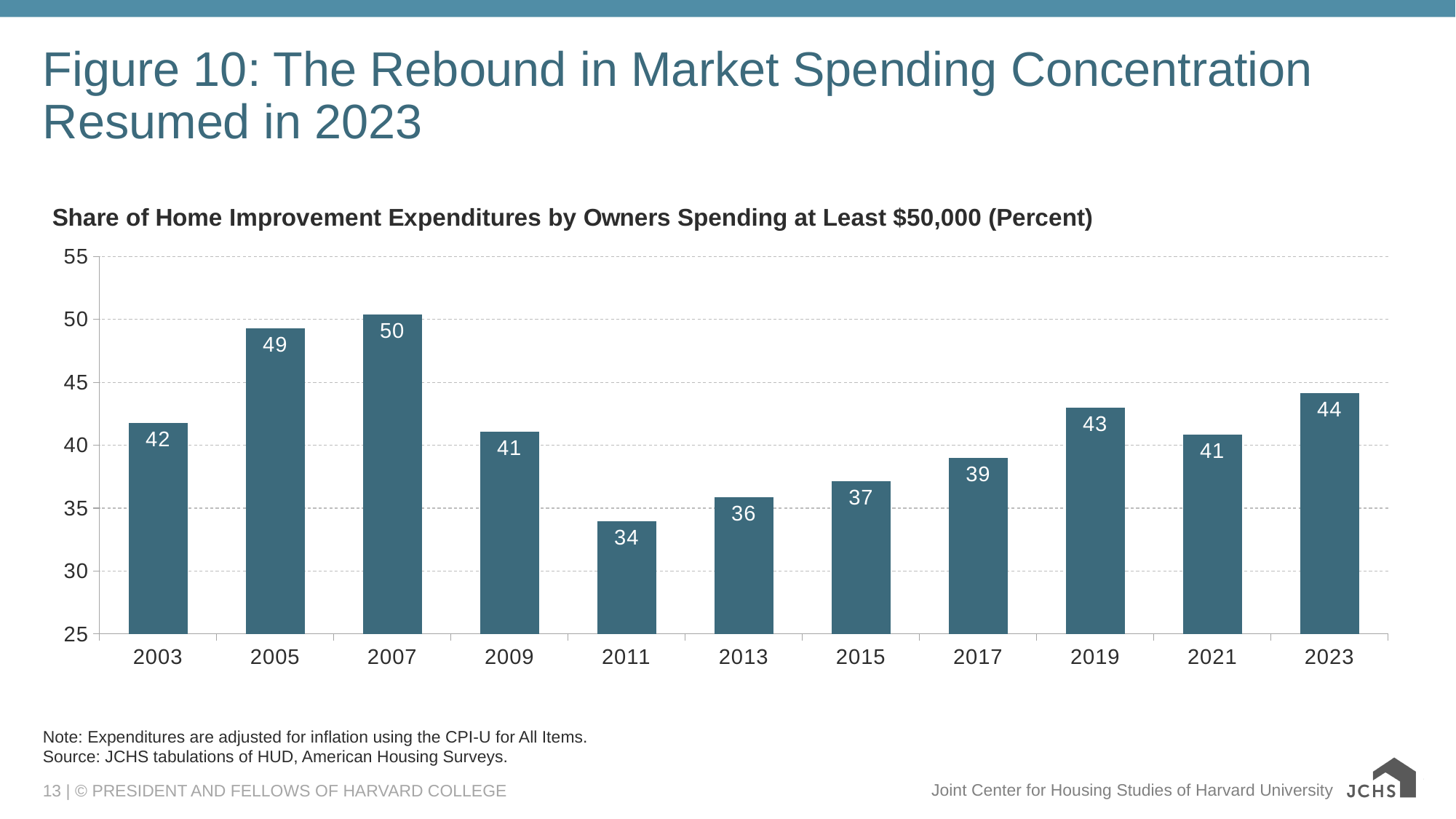

# Figure 10: The Rebound in Market Spending Concentration Resumed in 2023

### Chart: Share of Home Improvement Expenditures by Owners Spending at Least $50,000 (Percent)

| Category | Share of Home Improvement Expenditures by Owners Spending at Least $50,000 (Percent) |
|---|---|
| 2003 | 41.75280971520527 |
| 2005 | 49.29070715862032 |
| 2007 | 50.3953359068288 |
| 2009 | 41.06016570951007 |
| 2011 | 33.97985995717278 |
| 2013 | 35.87541948062727 |
| 2015 | 37.12443671883449 |
| 2017 | 39.01320662519502 |
| 2019 | 43.00763262849463 |
| 2021 | 40.84148617541851 |
| 2023 | 44.12840015515352 |
Note: Expenditures are adjusted for inflation using the CPI-U for All Items.
Source: JCHS tabulations of HUD, American Housing Surveys.